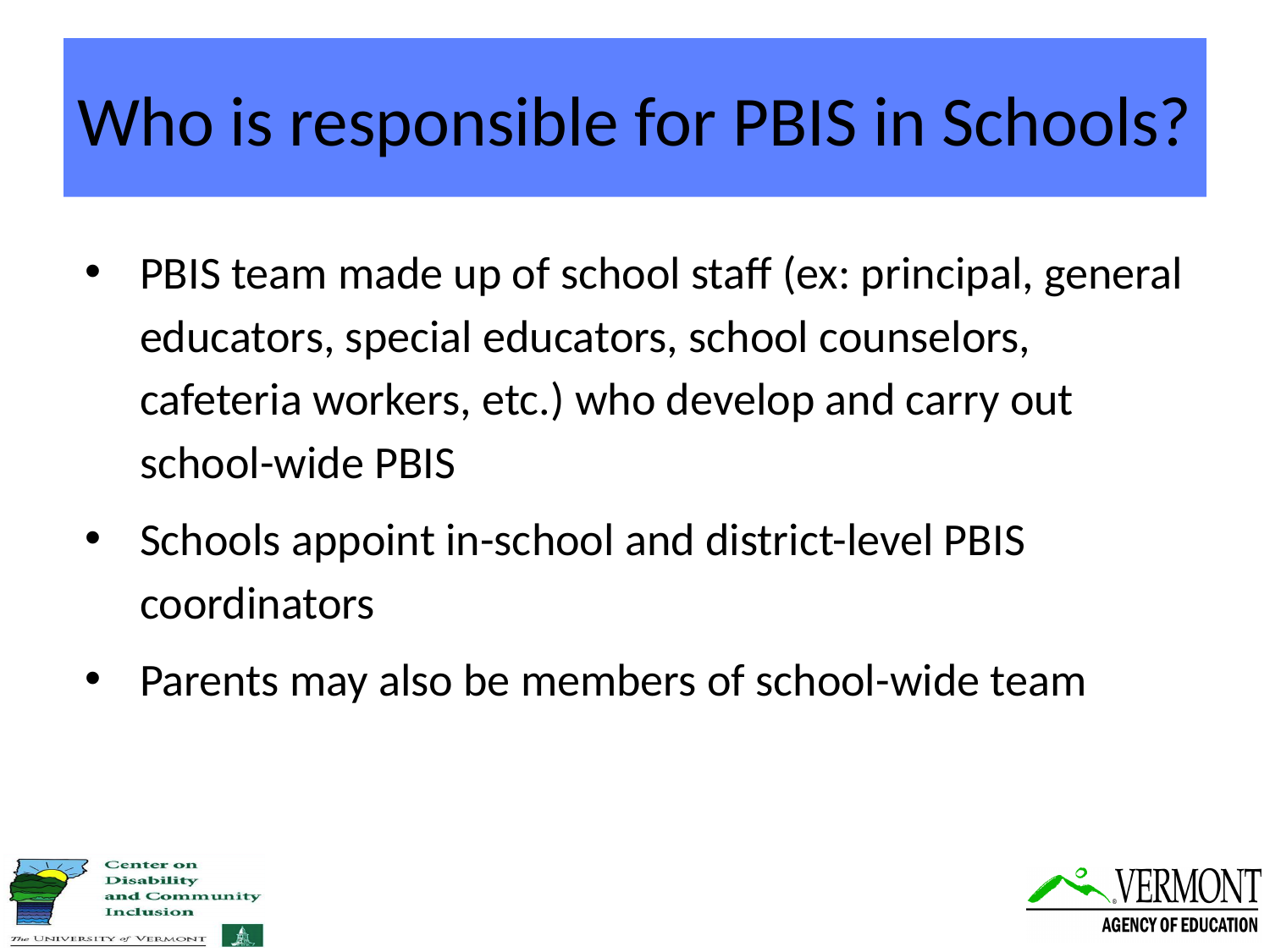

# Who is responsible for PBIS in Schools?
PBIS team made up of school staff (ex: principal, general educators, special educators, school counselors, cafeteria workers, etc.) who develop and carry out school-wide PBIS
Schools appoint in-school and district-level PBIS coordinators
Parents may also be members of school-wide team